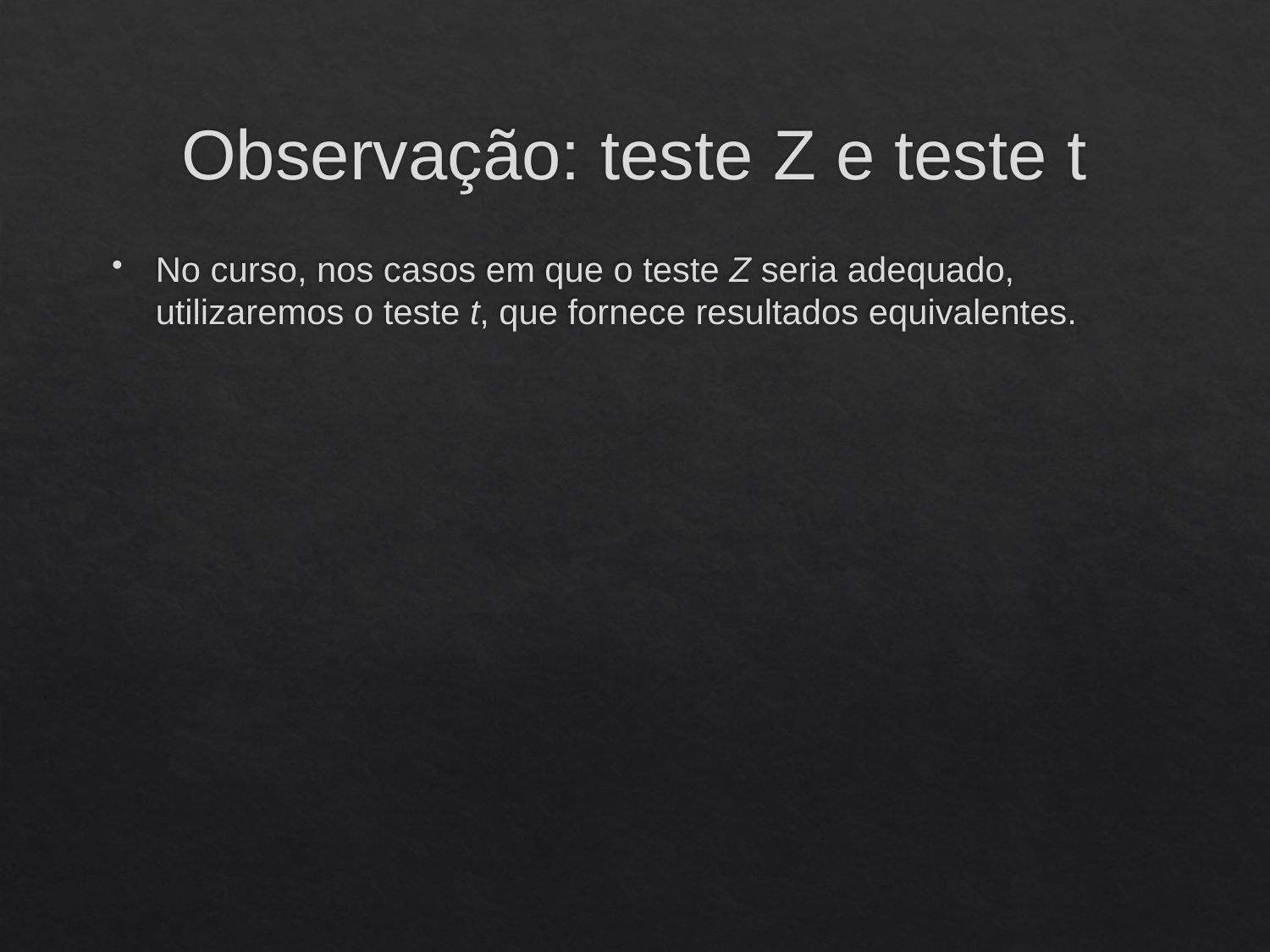

# Observação: teste Z e teste t
No curso, nos casos em que o teste Z seria adequado, utilizaremos o teste t, que fornece resultados equivalentes.